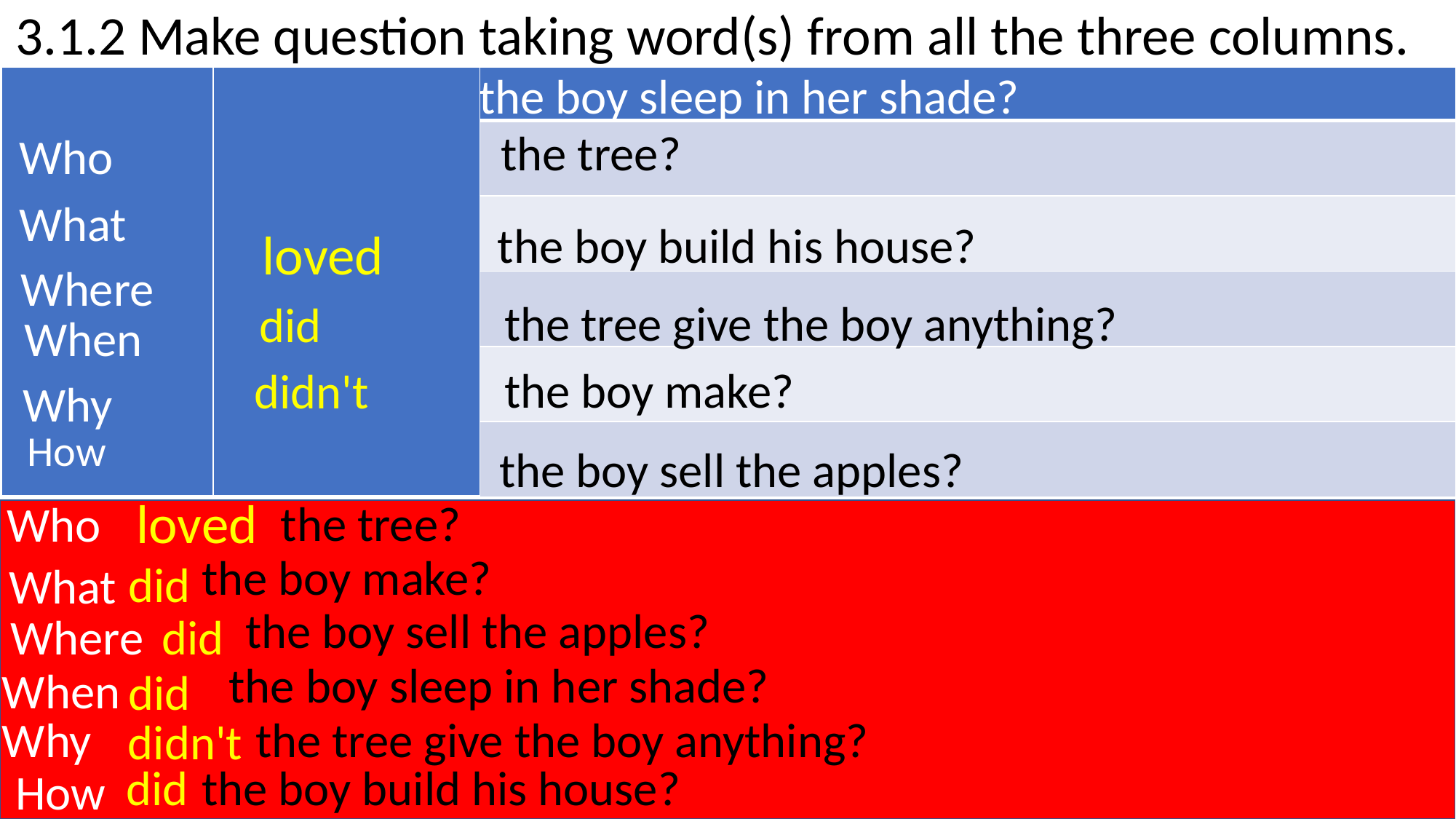

3.1.2 Make question taking word(s) from all the three columns.
the boy sleep in her shade?
|  |  |  |
| --- | --- | --- |
|  |  |  |
|  |  |  |
|  |  |  |
|  |  |  |
|  |  |  |
the tree?
Who
What
the boy build his house?
loved
Where
the tree give the boy anything?
did
When
the boy make?
didn't
Why
How
the boy sell the apples?
loved
the tree?
Who

the boy make?
did
What
the boy sell the apples?
did
Where
the boy sleep in her shade?
When
did
the tree give the boy anything?
Why
didn't
the boy build his house?
did
How